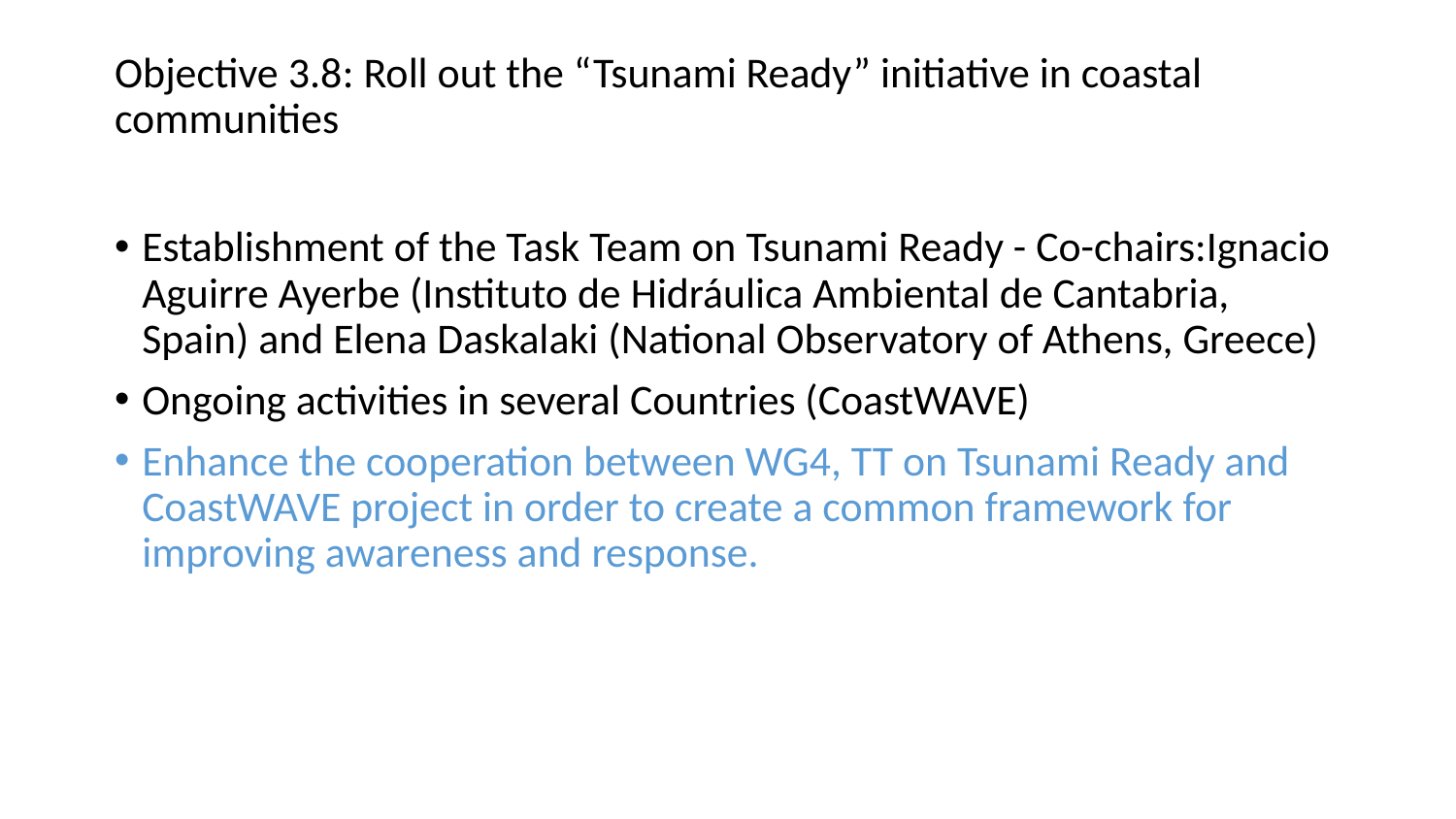

# Objective 3.8: Roll out the “Tsunami Ready” initiative in coastal communities
Establishment of the Task Team on Tsunami Ready - Co-chairs:Ignacio Aguirre Ayerbe (Instituto de Hidráulica Ambiental de Cantabria, Spain) and Elena Daskalaki (National Observatory of Athens, Greece)
Ongoing activities in several Countries (CoastWAVE)
Enhance the cooperation between WG4, TT on Tsunami Ready and CoastWAVE project in order to create a common framework for improving awareness and response.